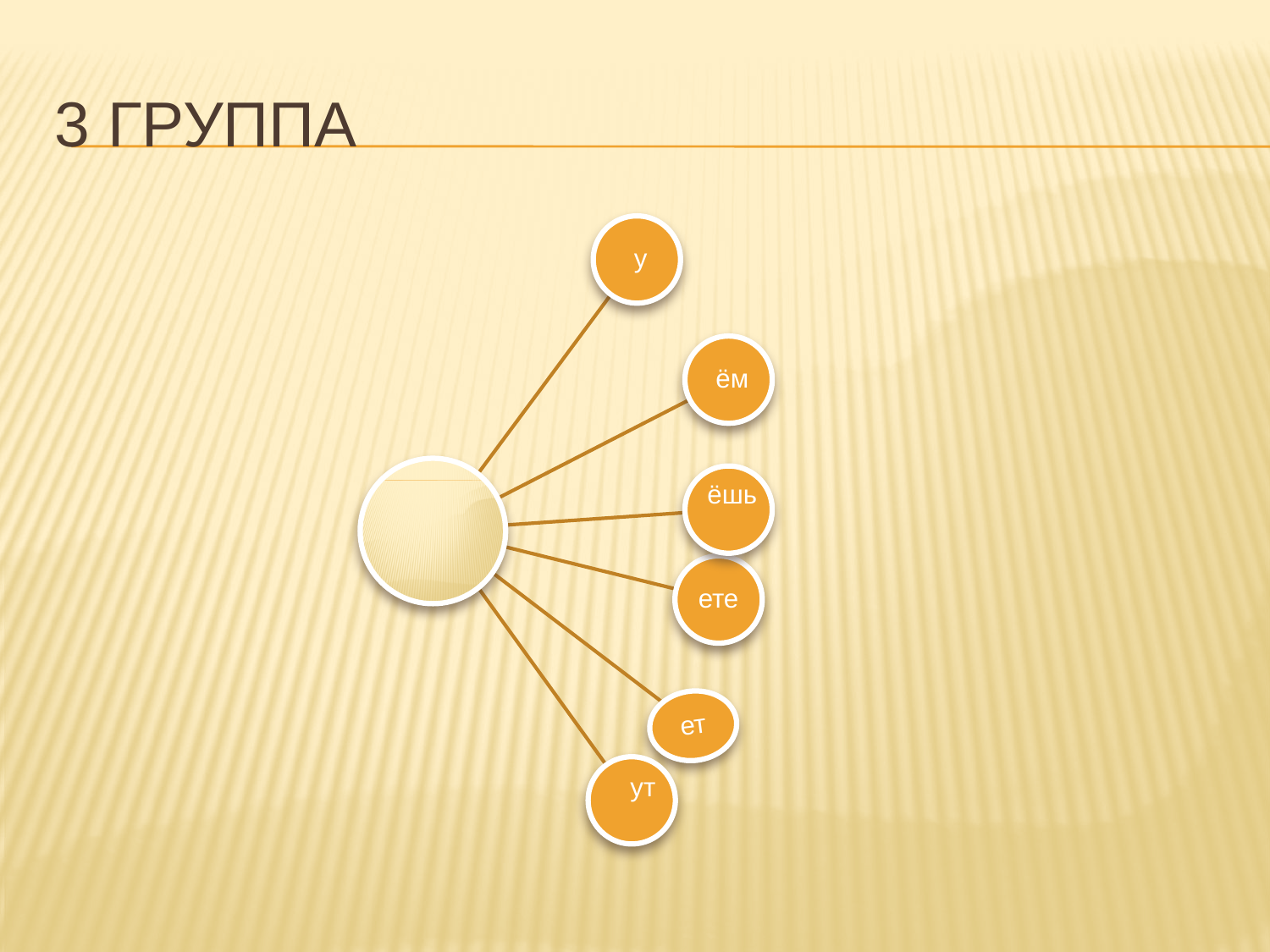

# 3 группа
 у

 ём

ет
ете
 ёшь
   ут